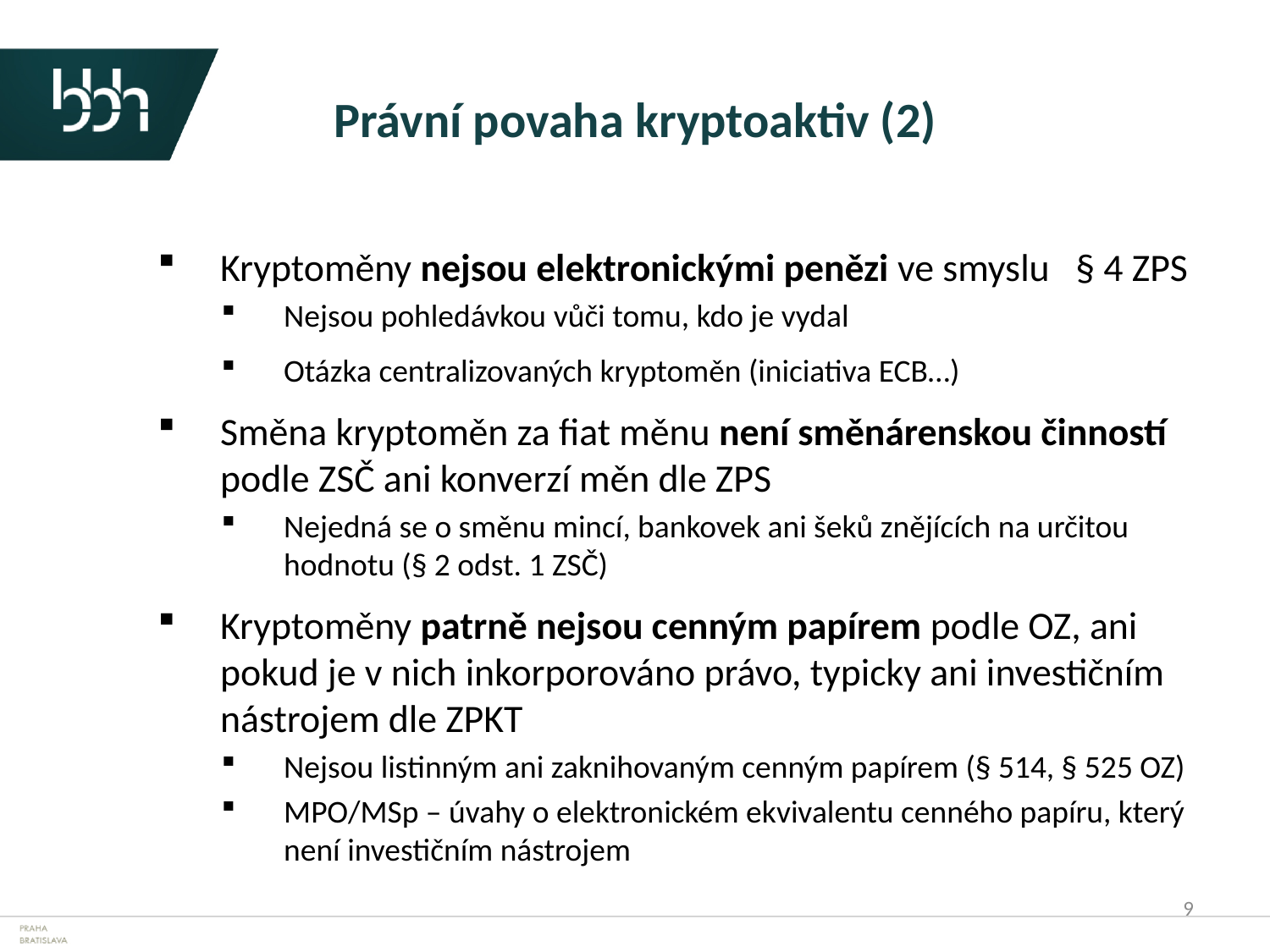

# Právní povaha kryptoaktiv (2)
Kryptoměny nejsou elektronickými penězi ve smyslu   § 4 ZPS
Nejsou pohledávkou vůči tomu, kdo je vydal
Otázka centralizovaných kryptoměn (iniciativa ECB…)
Směna kryptoměn za fiat měnu není směnárenskou činností podle ZSČ ani konverzí měn dle ZPS
Nejedná se o směnu mincí, bankovek ani šeků znějících na určitou hodnotu (§ 2 odst. 1 ZSČ)
Kryptoměny patrně nejsou cenným papírem podle OZ, ani pokud je v nich inkorporováno právo, typicky ani investičním nástrojem dle ZPKT
Nejsou listinným ani zaknihovaným cenným papírem (§ 514, § 525 OZ)
MPO/MSp – úvahy o elektronickém ekvivalentu cenného papíru, který není investičním nástrojem

9